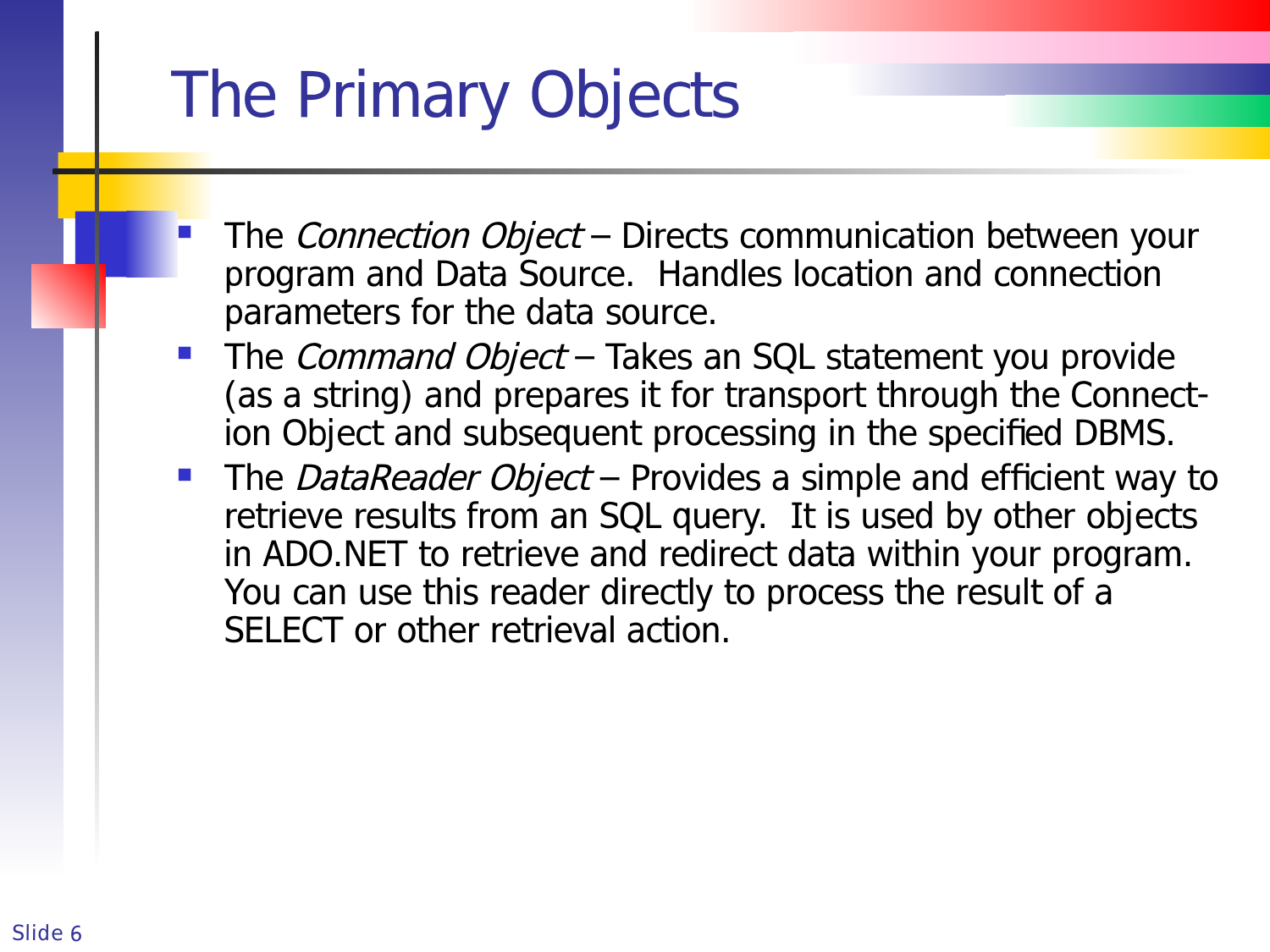

# The Primary Objects
The Connection Object – Directs communication between your program and Data Source.  Handles location and connection parameters for the data source.
The Command Object – Takes an SQL statement you provide (as a string) and prepares it for transport through the Connect-ion Object and subsequent processing in the specified DBMS.
The DataReader Object – Provides a simple and efficient way to retrieve results from an SQL query.  It is used by other objects in ADO.NET to retrieve and redirect data within your program.  You can use this reader directly to process the result of a SELECT or other retrieval action.